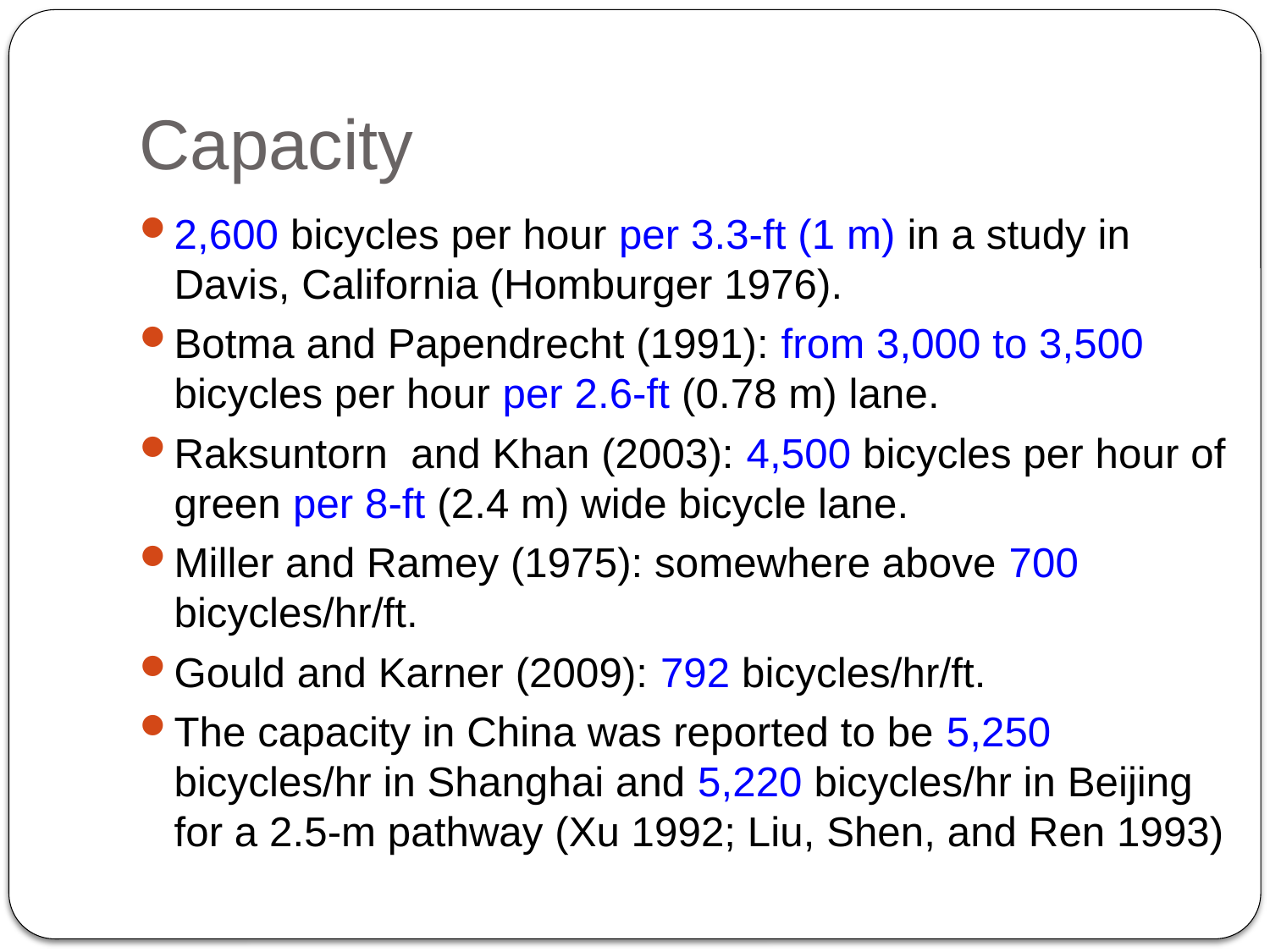

# Capacity
2,600 bicycles per hour per 3.3-ft (1 m) in a study in Davis, California (Homburger 1976).
Botma and Papendrecht (1991): from 3,000 to 3,500 bicycles per hour per 2.6-ft (0.78 m) lane.
Raksuntorn  and Khan (2003): 4,500 bicycles per hour of green per 8-ft (2.4 m) wide bicycle lane.
Miller and Ramey (1975): somewhere above 700 bicycles/hr/ft.
Gould and Karner (2009): 792 bicycles/hr/ft.
The capacity in China was reported to be 5,250 bicycles/hr in Shanghai and 5,220 bicycles/hr in Beijing for a 2.5-m pathway (Xu 1992; Liu, Shen, and Ren 1993)